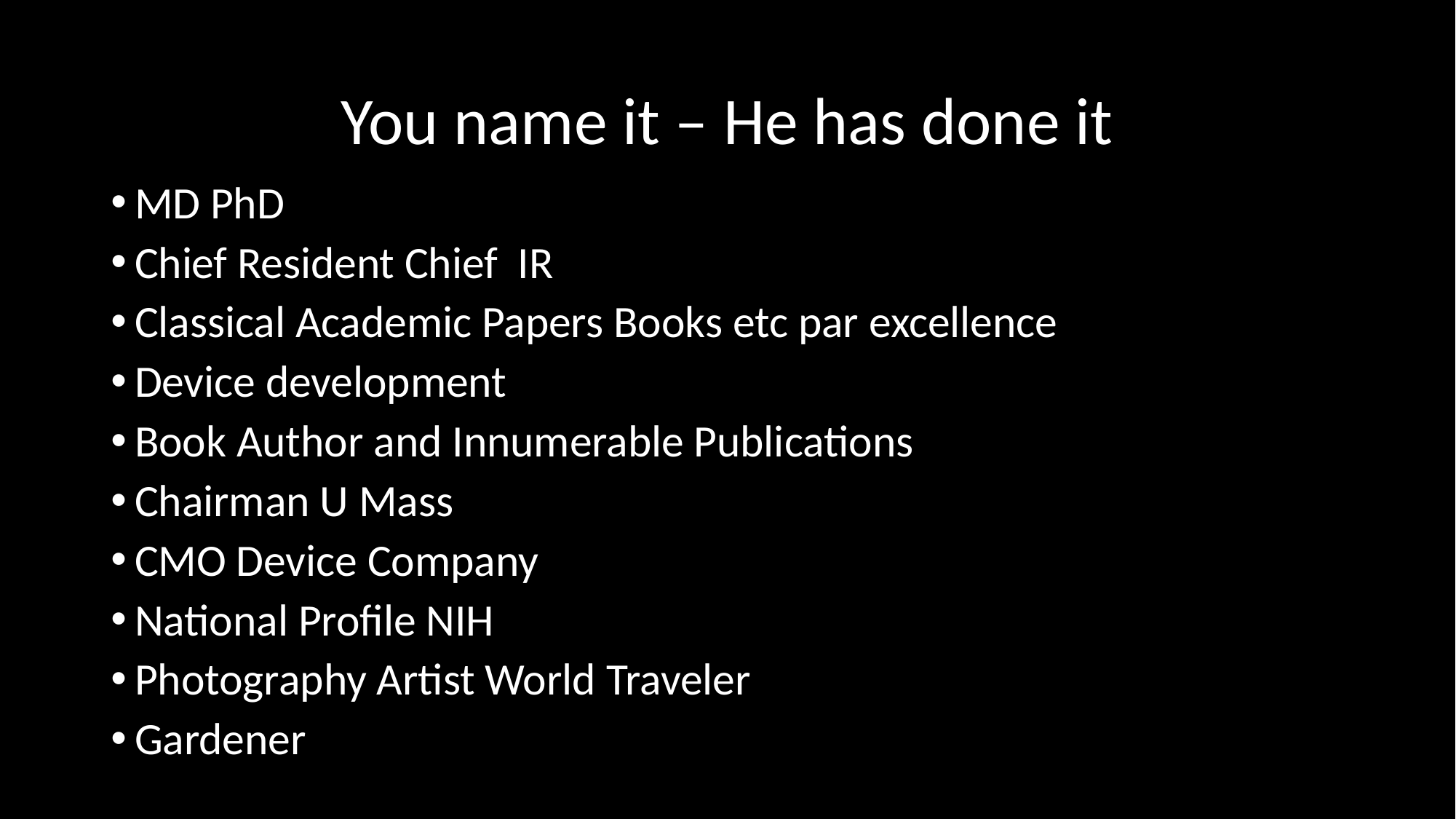

# You name it – He has done it
MD PhD
Chief Resident Chief  IR
Classical Academic Papers Books etc par excellence
Device development
Book Author and Innumerable Publications
Chairman U Mass
CMO Device Company
National Profile NIH
Photography Artist World Traveler
Gardener